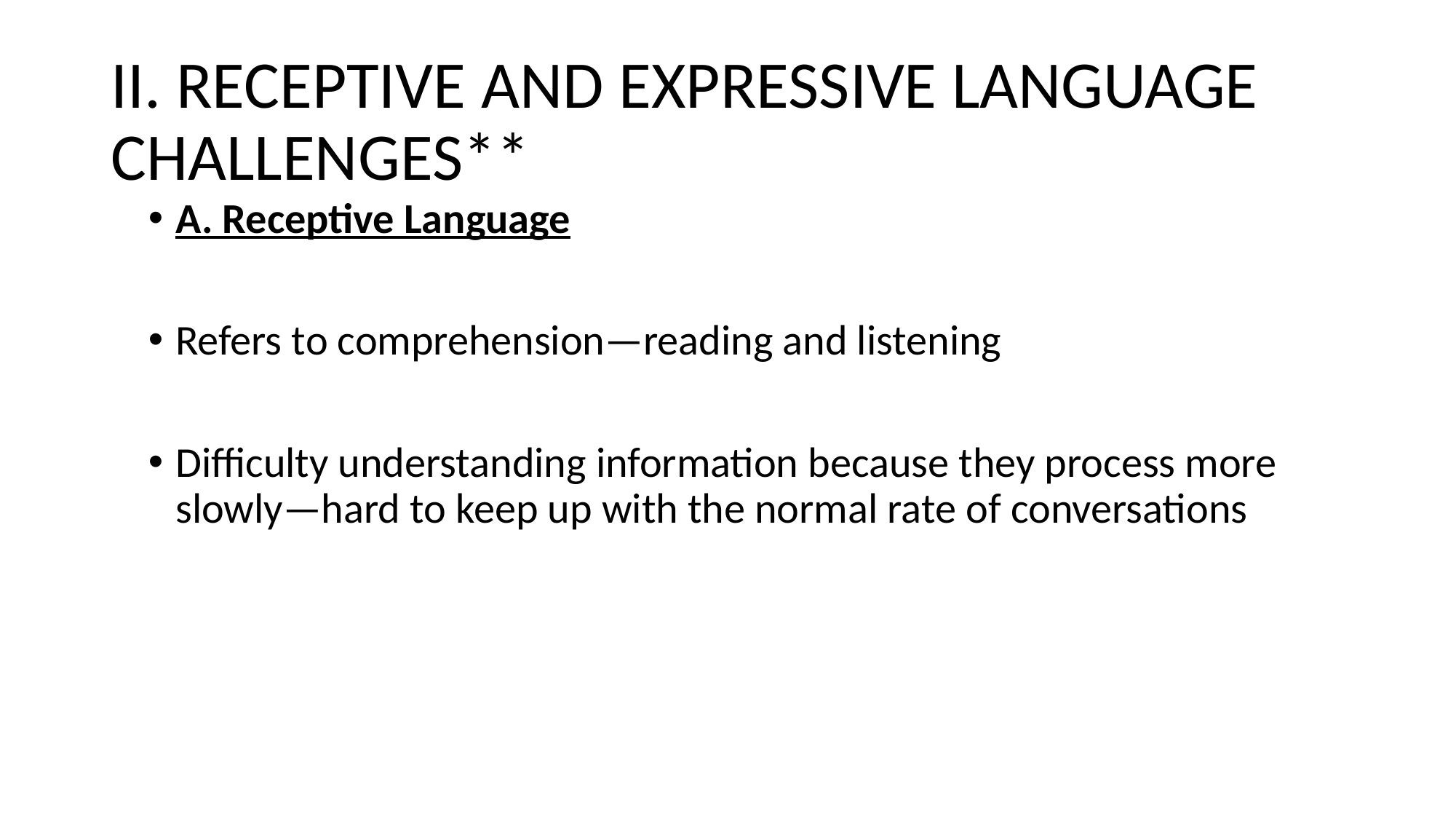

# II. RECEPTIVE AND EXPRESSIVE LANGUAGE CHALLENGES**
A. Receptive Language

Refers to comprehension—reading and listening

Difficulty understanding information because they process more slowly—hard to keep up with the normal rate of conversations